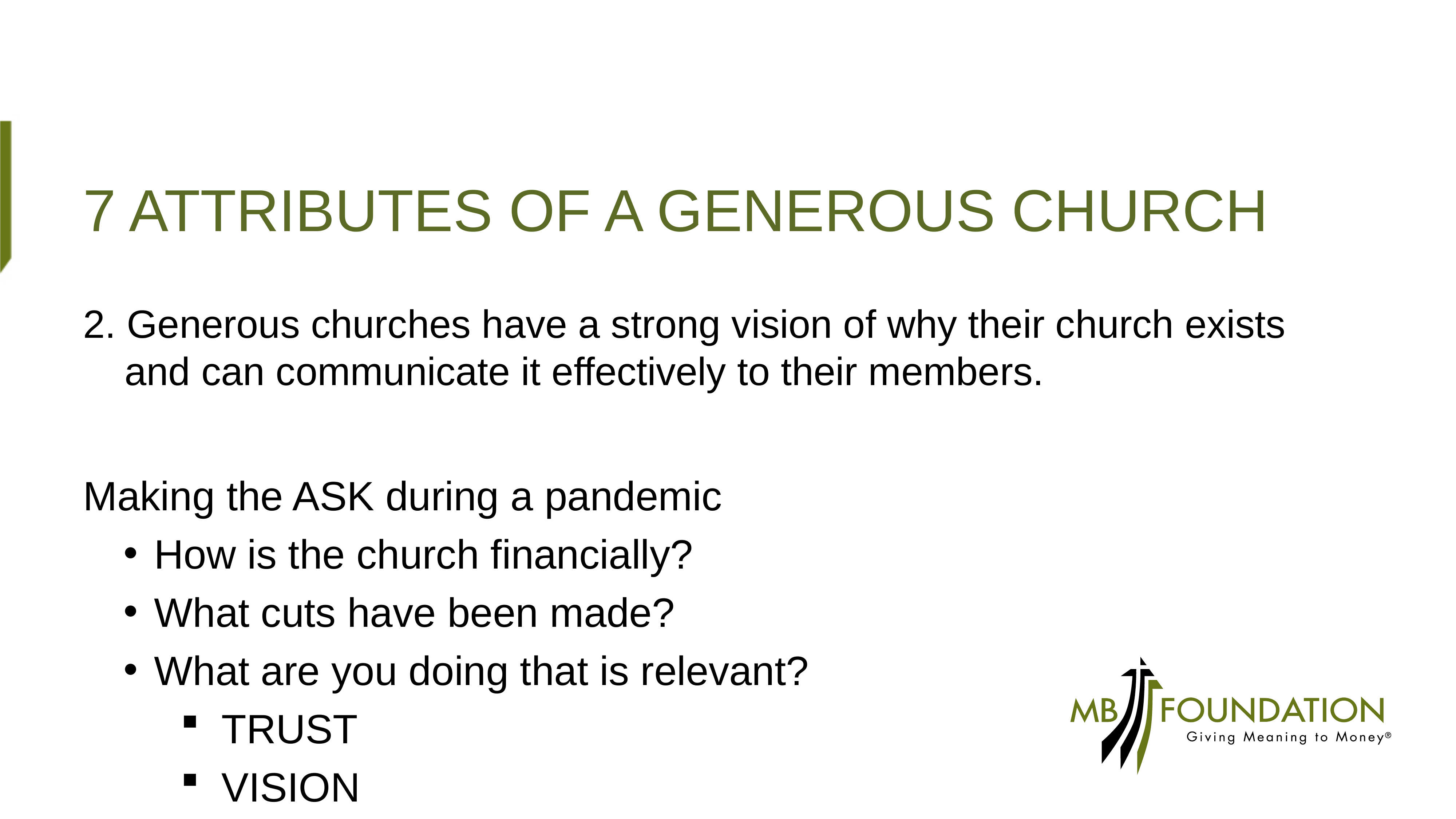

# 7 Attributes of a generous church
2. Generous churches have a strong vision of why their church exists and can communicate it effectively to their members.

Making the ASK during a pandemic
How is the church financially?
What cuts have been made?
What are you doing that is relevant?
TRUST
VISION